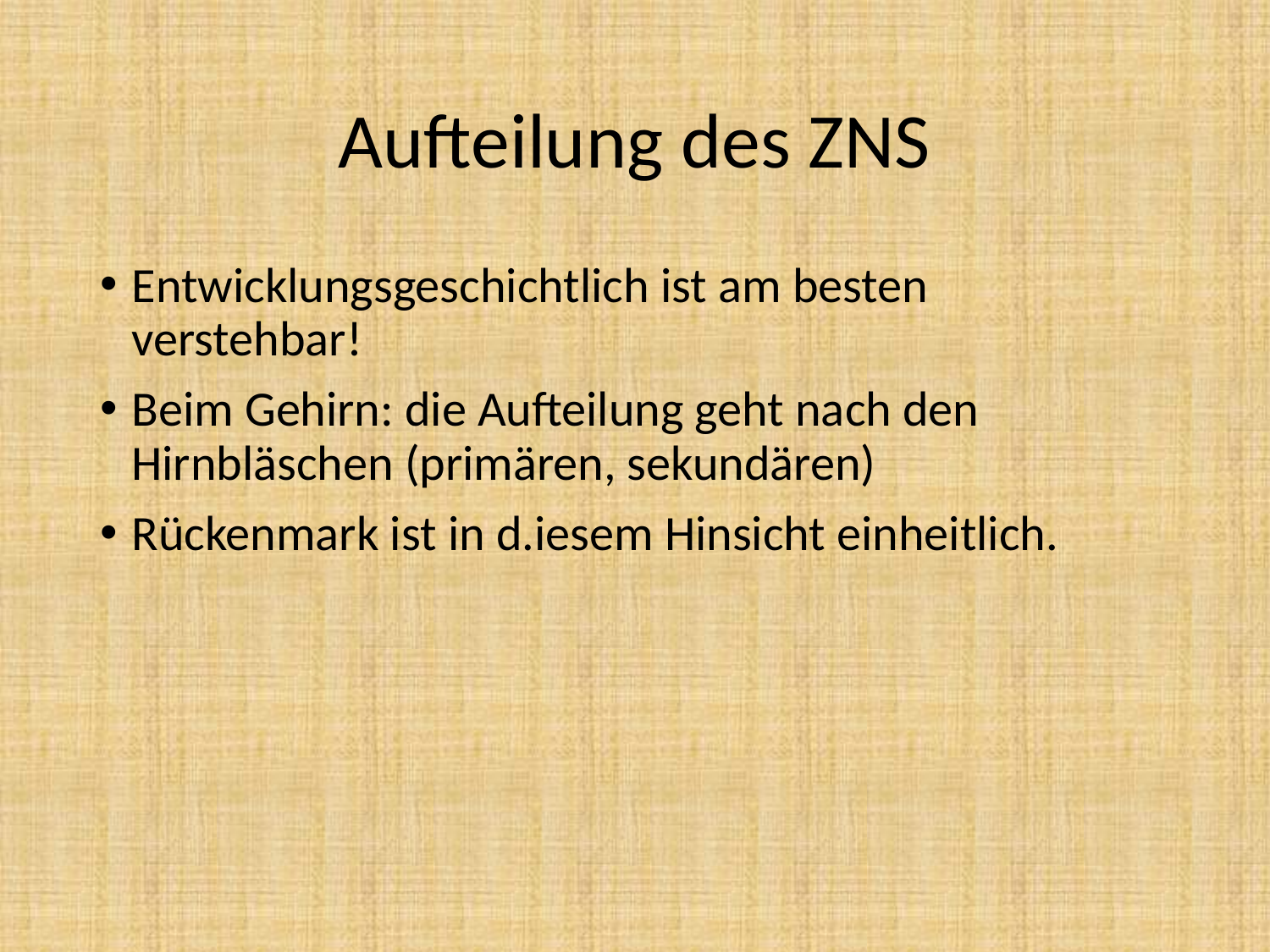

# Aufteilung des ZNS
Entwicklungsgeschichtlich ist am besten verstehbar!
Beim Gehirn: die Aufteilung geht nach den Hirnbläschen (primären, sekundären)
Rückenmark ist in d.iesem Hinsicht einheitlich.